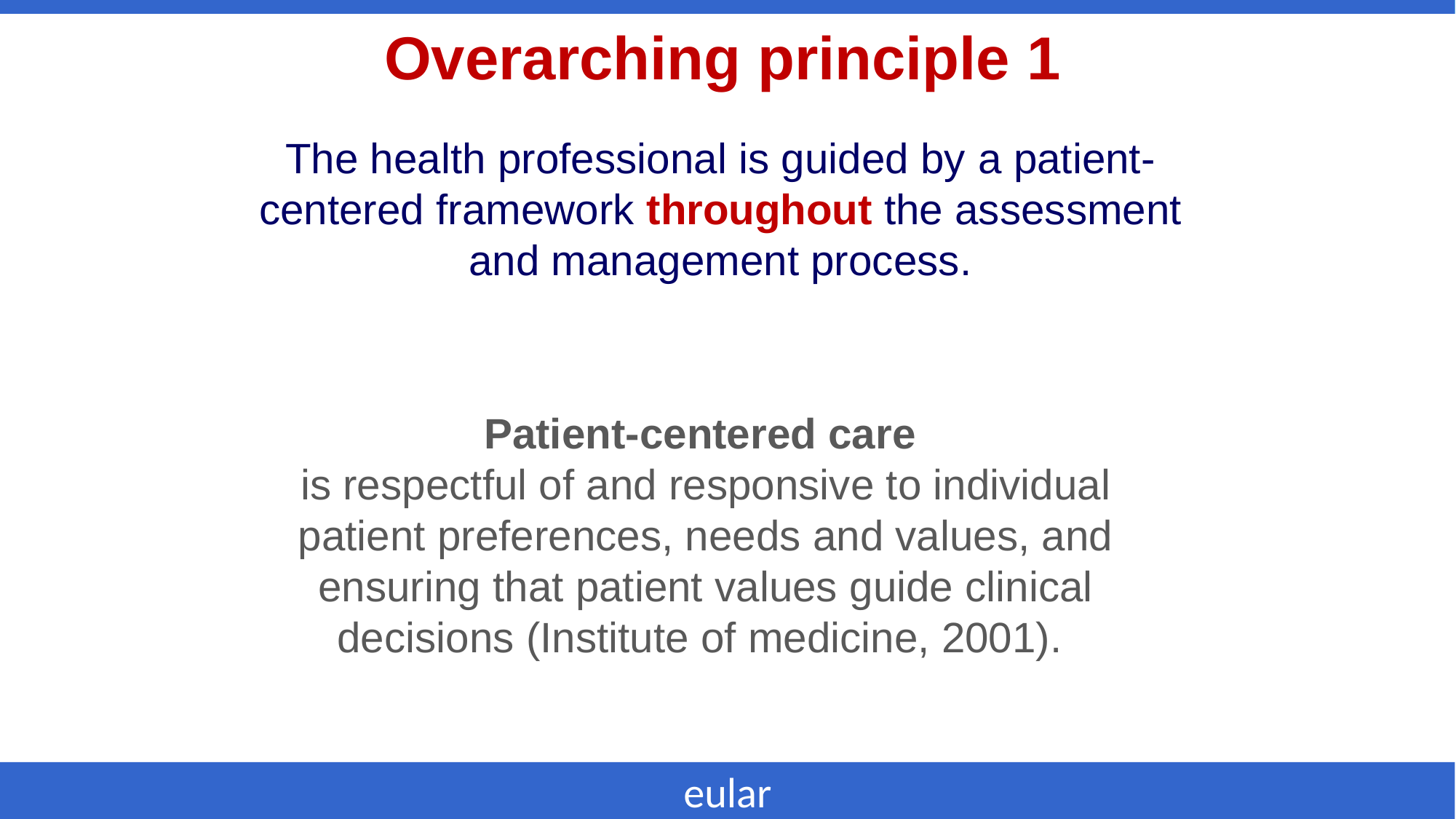

Overarching principle 1
The health professional is guided by a patient-centered framework throughout the assessment and management process.
Patient-centered care
is respectful of and responsive to individual patient preferences, needs and values, and ensuring that patient values guide clinical decisions (Institute of medicine, 2001).